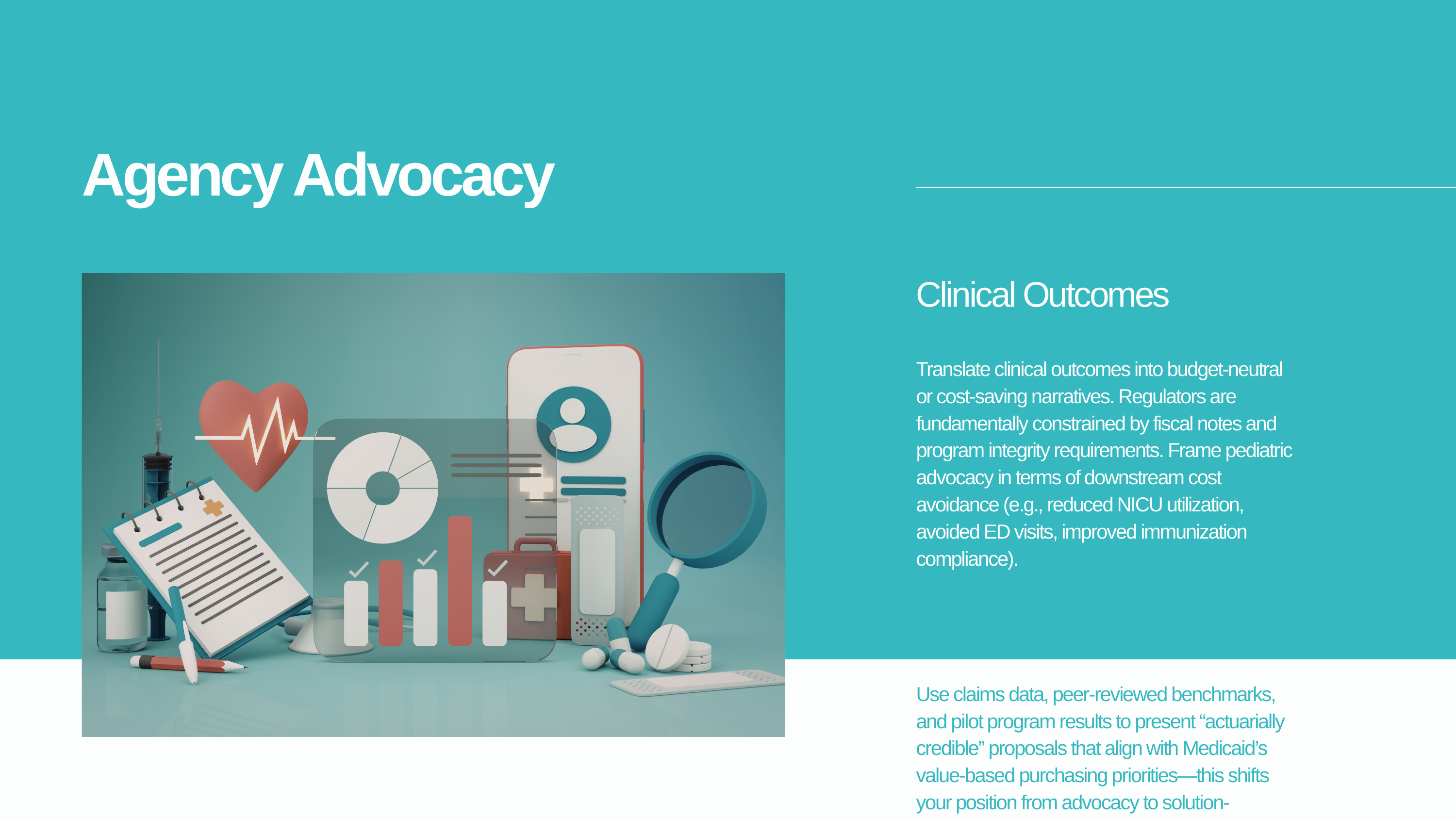

Agency Advocacy

Clinical Outcomes
Translate clinical outcomes into budget-neutral or cost-saving narratives. Regulators are fundamentally constrained by fiscal notes and program integrity requirements. Frame pediatric advocacy in terms of downstream cost avoidance (e.g., reduced NICU utilization, avoided ED visits, improved immunization compliance).

Use claims data, peer-reviewed benchmarks, and pilot program results to present “actuarially credible” proposals that align with Medicaid’s value-based purchasing priorities—this shifts your position from advocacy to solution-provider.